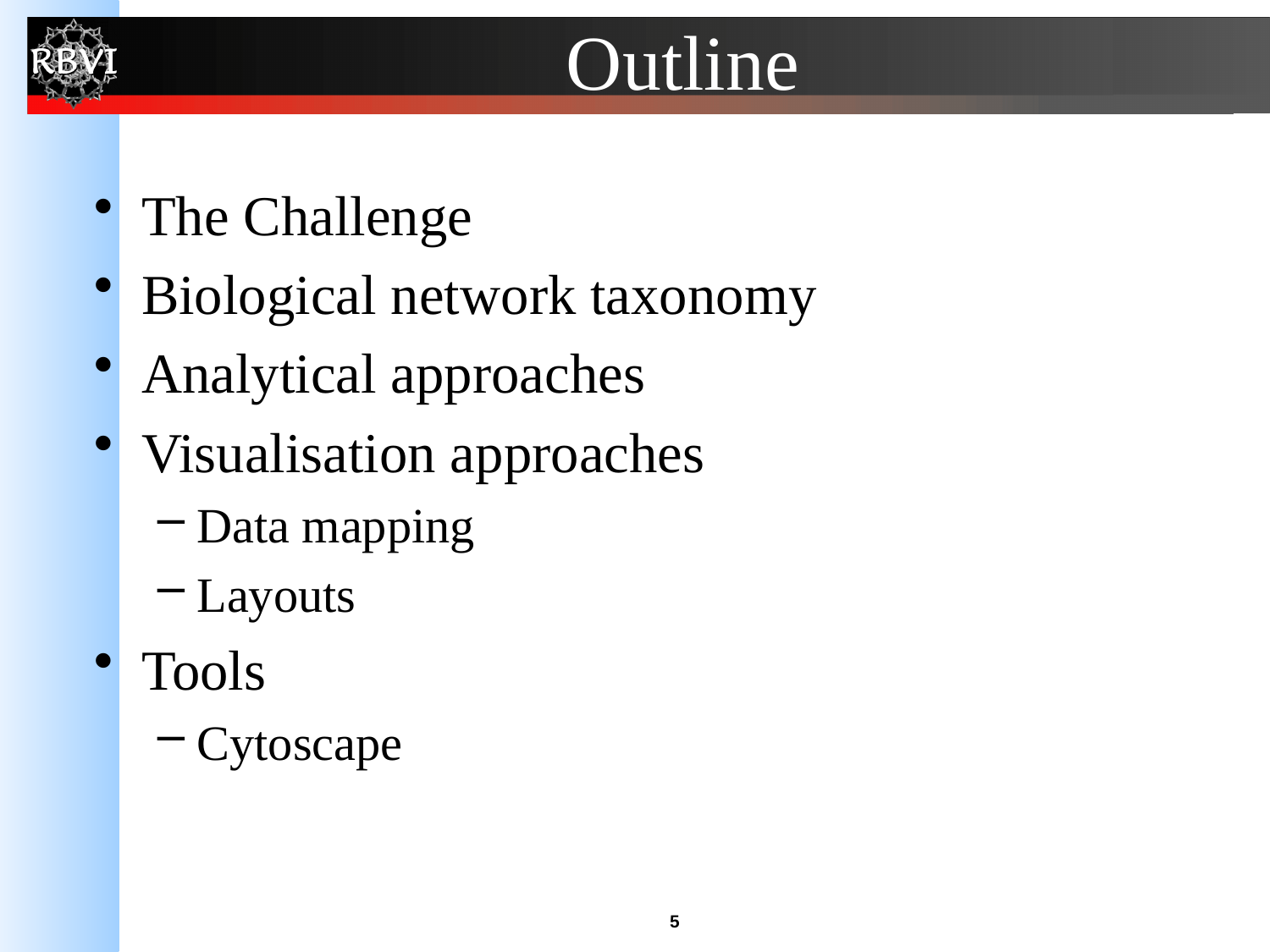

# Outline
The Challenge
Biological network taxonomy
Analytical approaches
Visualisation approaches
Data mapping
Layouts
Tools
Cytoscape